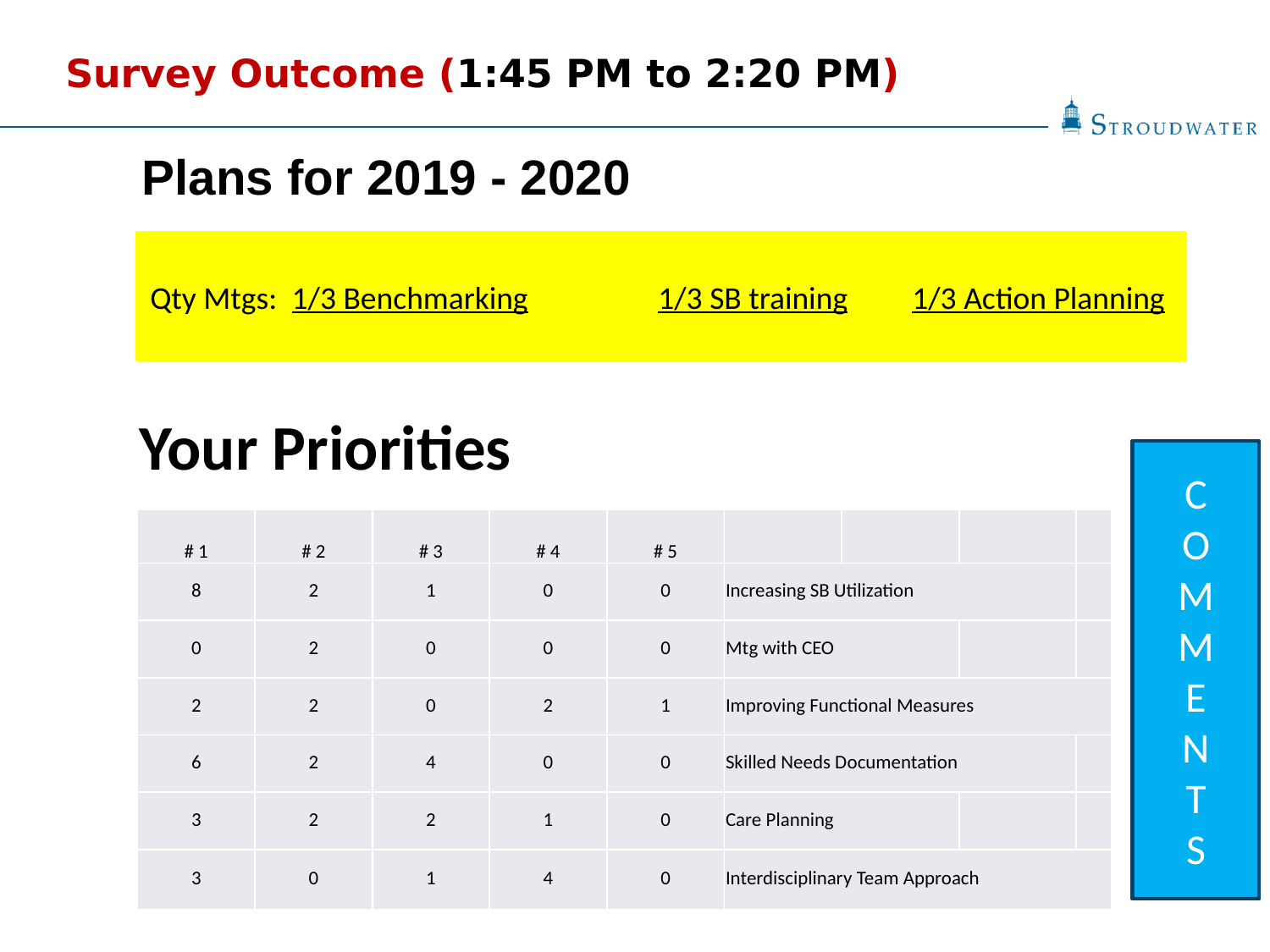

Survey Outcome (1:45 PM to 2:20 PM)
Plans for 2019 - 2020

Qty Mtgs:  1/3 Benchmarking		1/3 SB training	1/3 Action Planning
Your Priorities
C
O
M
M
E
N
T
S
| # 1 | # 2 | # 3 | # 4 | # 5 |  |  |  |  |
| --- | --- | --- | --- | --- | --- | --- | --- | --- |
| 8 | 2 | 1 | 0 | 0 | Increasing SB Utilization |  |  |  |
| 0 | 2 | 0 | 0 | 0 | Mtg with CEO |  |  |  |
| 2 | 2 | 0 | 2 | 1 | Improving Functional Measures |  |  |  |
| 6 | 2 | 4 | 0 | 0 | Skilled Needs Documentation |  |  |  |
| 3 | 2 | 2 | 1 | 0 | Care Planning |  |  |  |
| 3 | 0 | 1 | 4 | 0 | Interdisciplinary Team Approach |  |  |  |